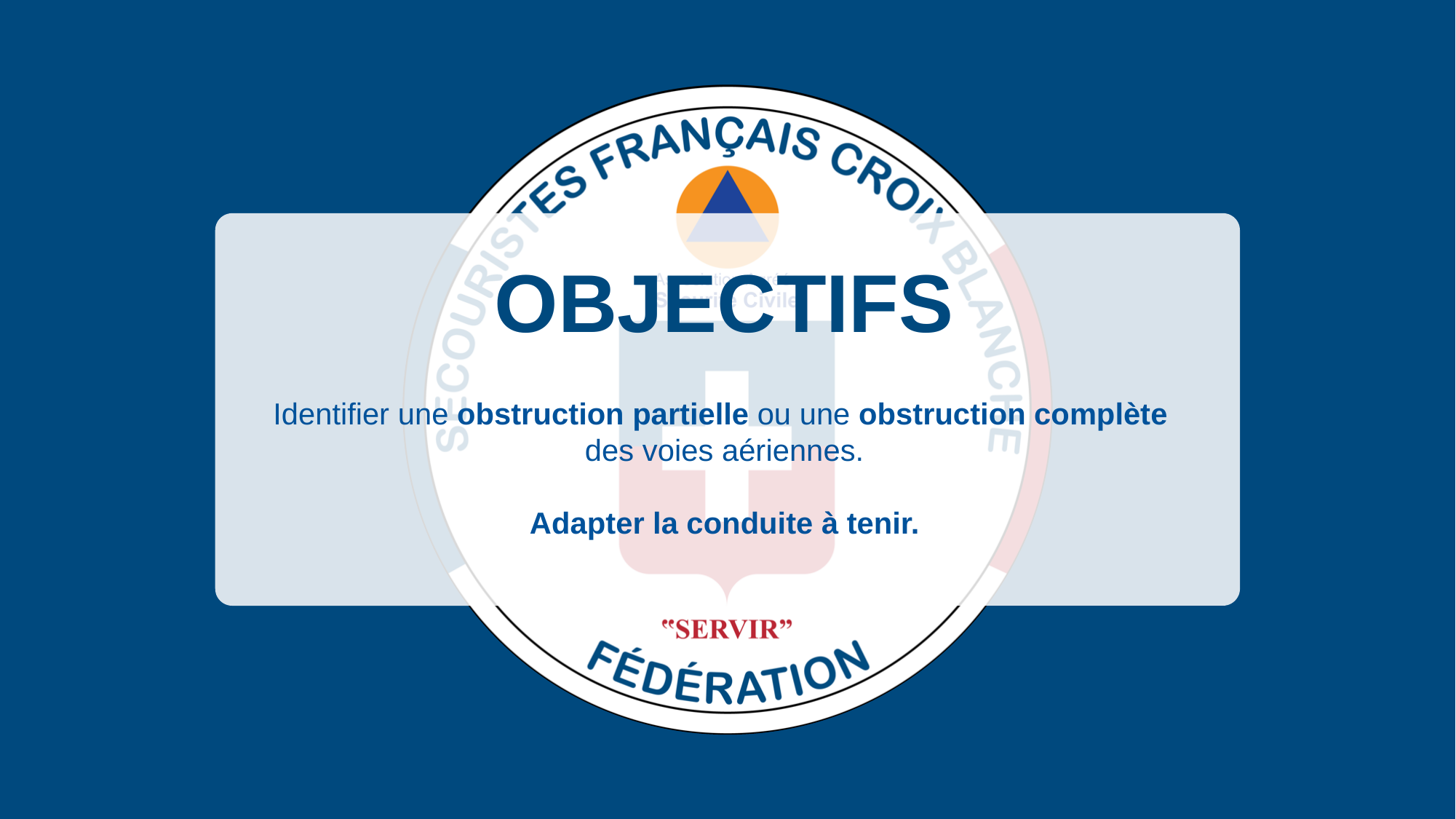

Identifier une obstruction partielle ou une obstruction complète
des voies aériennes.

Adapter la conduite à tenir.